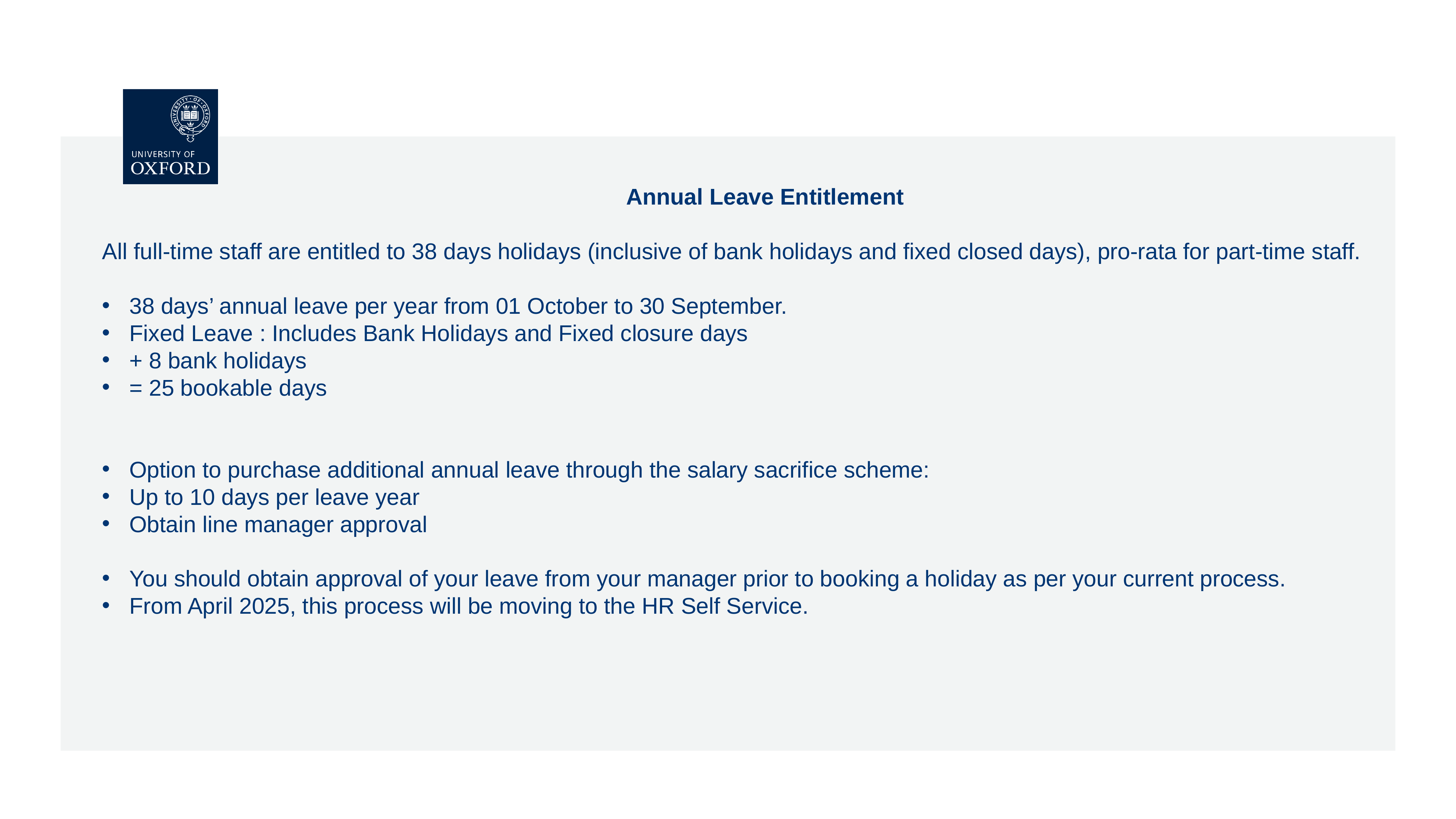

Annual Leave Entitlement​
​
All full-time staff are entitled to 38 days holidays (inclusive of bank holidays and fixed closed days), pro-rata for part-time staff. ​
​
38 days’ annual leave per year from 01 October to 30 September.​
Fixed Leave : Includes Bank Holidays and Fixed closure days ​
+ 8 bank holidays​
= 25 bookable days ​

​
Option to purchase additional annual leave through the salary sacrifice scheme:​
Up to 10 days per leave year​
Obtain line manager approval​
​
You should obtain approval of your leave from your manager prior to booking a holiday as per your current process. ​
From April 2025, this process will be moving to the HR Self Service. ​

​
​